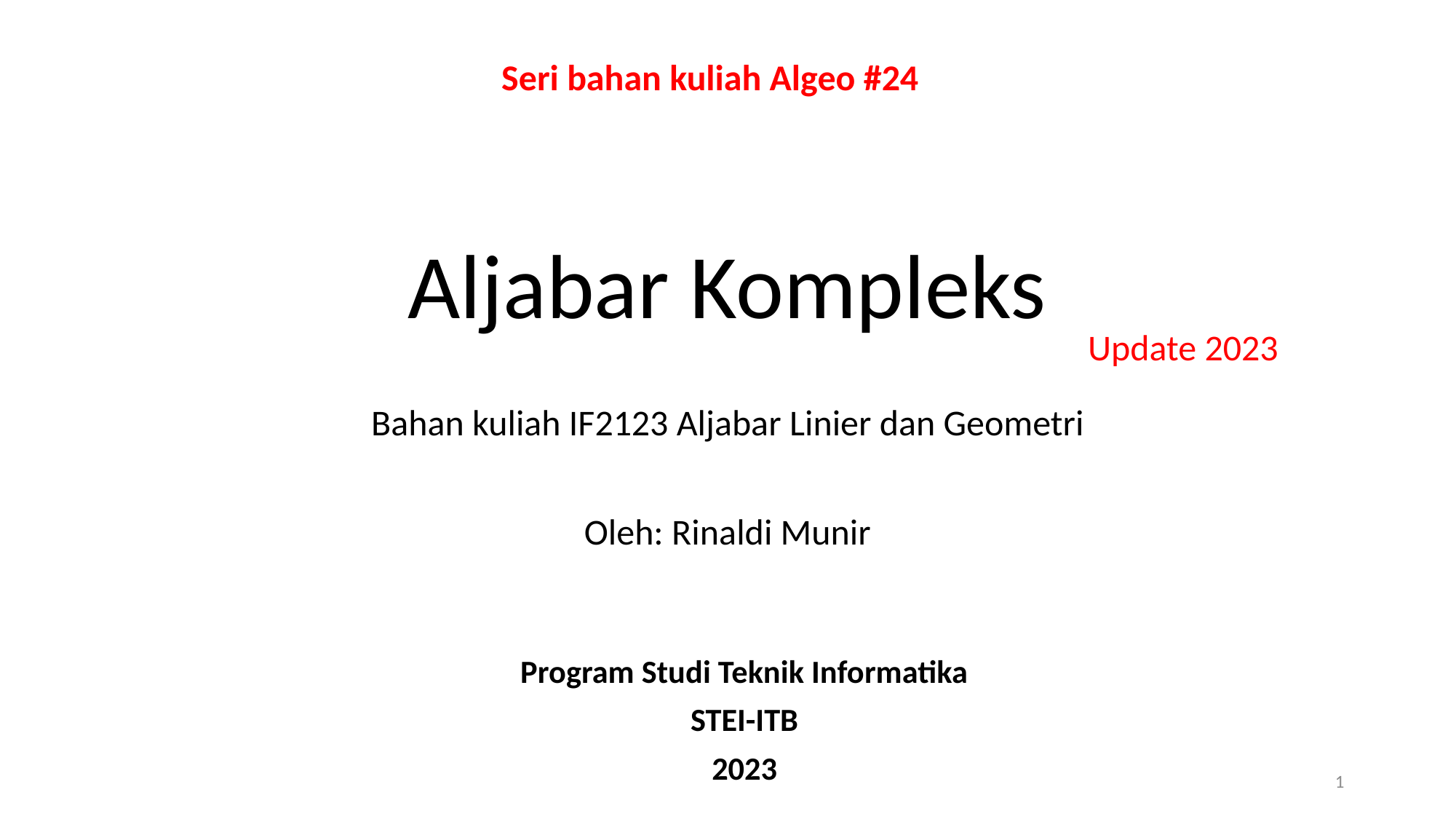

Seri bahan kuliah Algeo #24
# Aljabar Kompleks
Update 2023
Bahan kuliah IF2123 Aljabar Linier dan Geometri

Oleh: Rinaldi Munir
Program Studi Teknik Informatika
STEI-ITB
2023
1